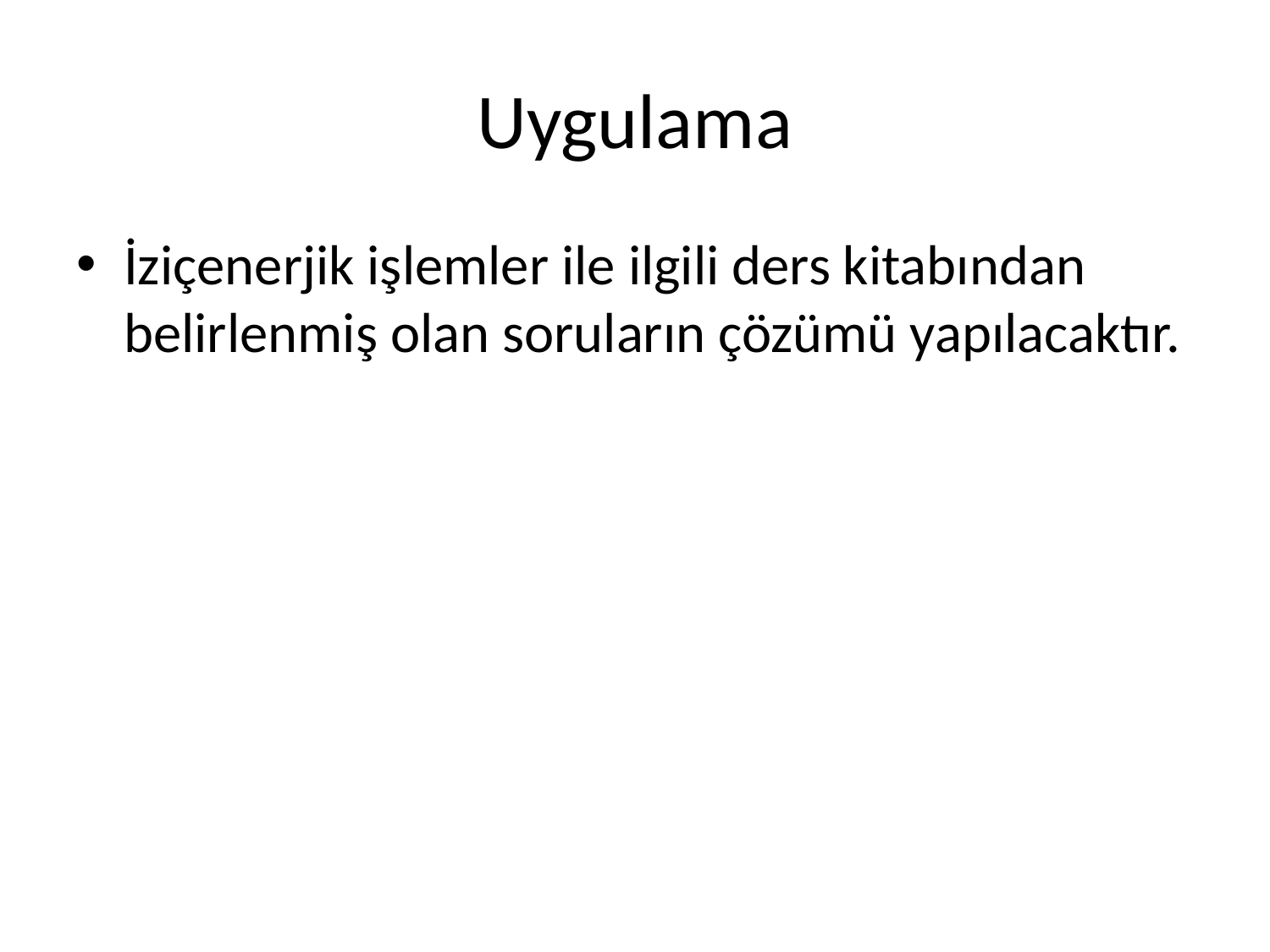

# Uygulama
İziçenerjik işlemler ile ilgili ders kitabından belirlenmiş olan soruların çözümü yapılacaktır.